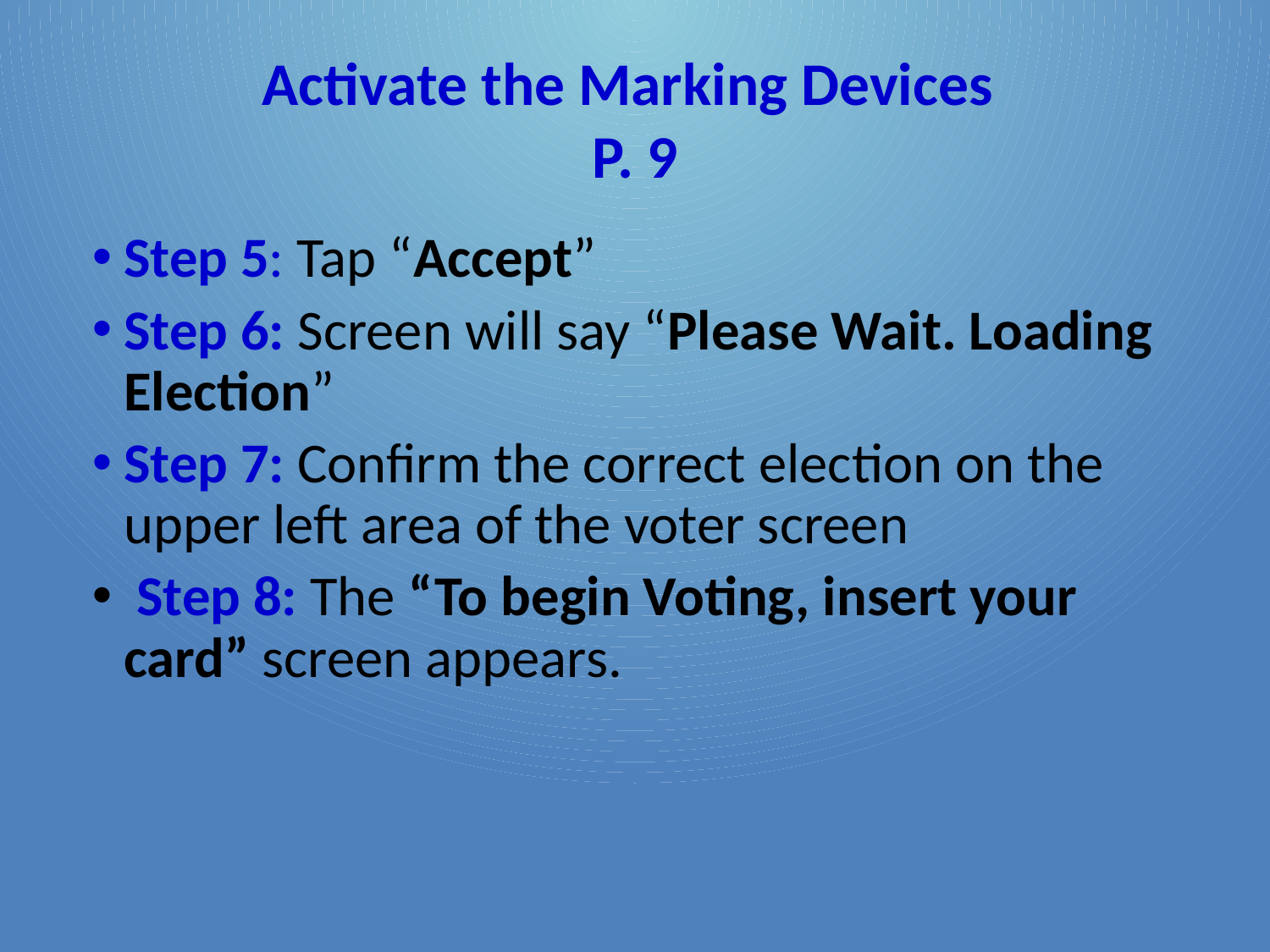

# Activate the Marking Devices P. 9
Step 5: Tap “Accept”
Step 6: Screen will say “Please Wait. Loading Election”
Step 7: Confirm the correct election on the upper left area of the voter screen
 Step 8: The “To begin Voting, insert your card” screen appears.